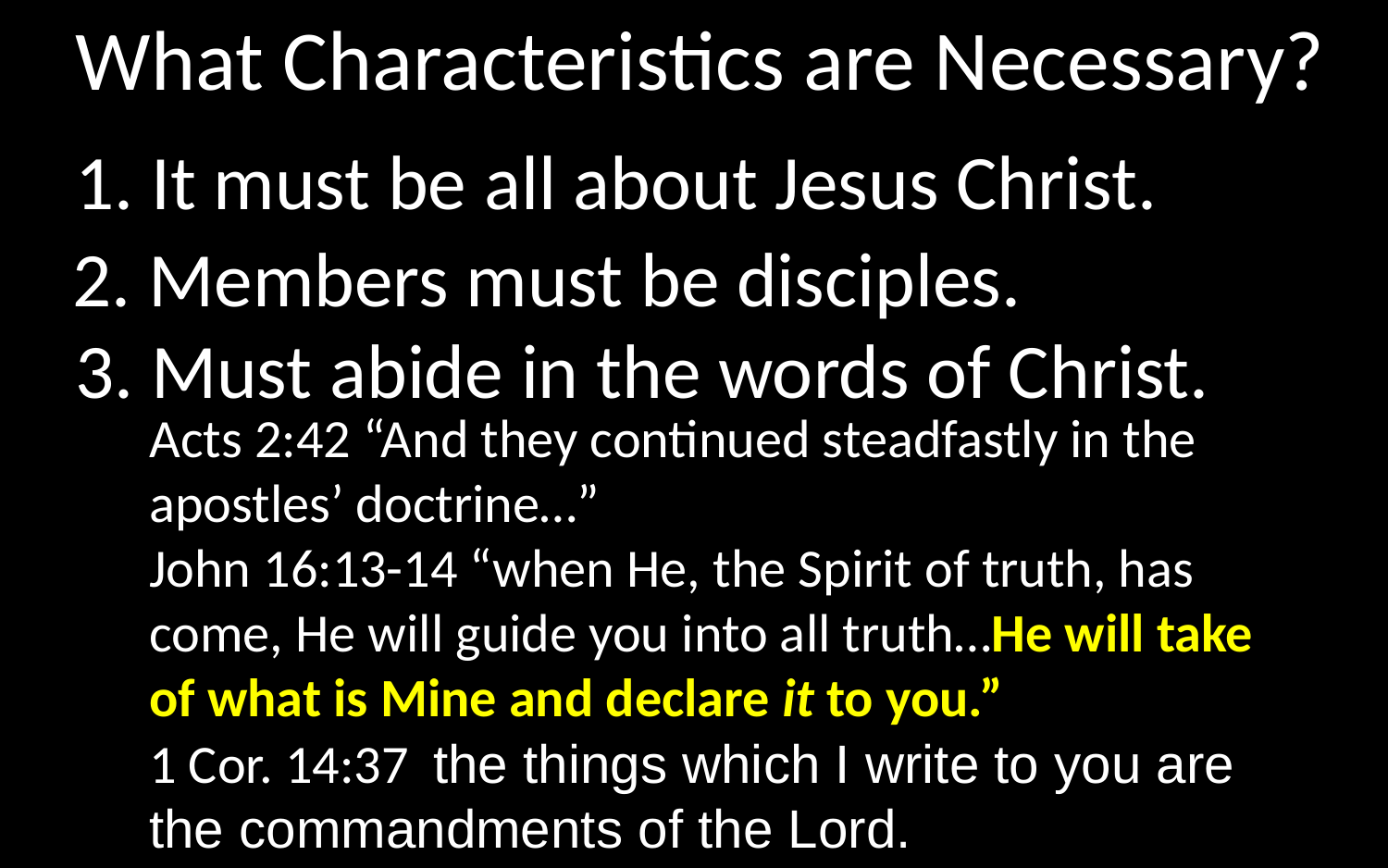

# What Characteristics are Necessary?
1. It must be all about Jesus Christ.
2. Members must be disciples.
3. Must abide in the words of Christ.
Acts 2:42 “And they continued steadfastly in the apostles’ doctrine…”
John 16:13-14 “when He, the Spirit of truth, has come, He will guide you into all truth…He will take of what is Mine and declare it to you.”
1 Cor. 14:37  the things which I write to you are the commandments of the Lord.